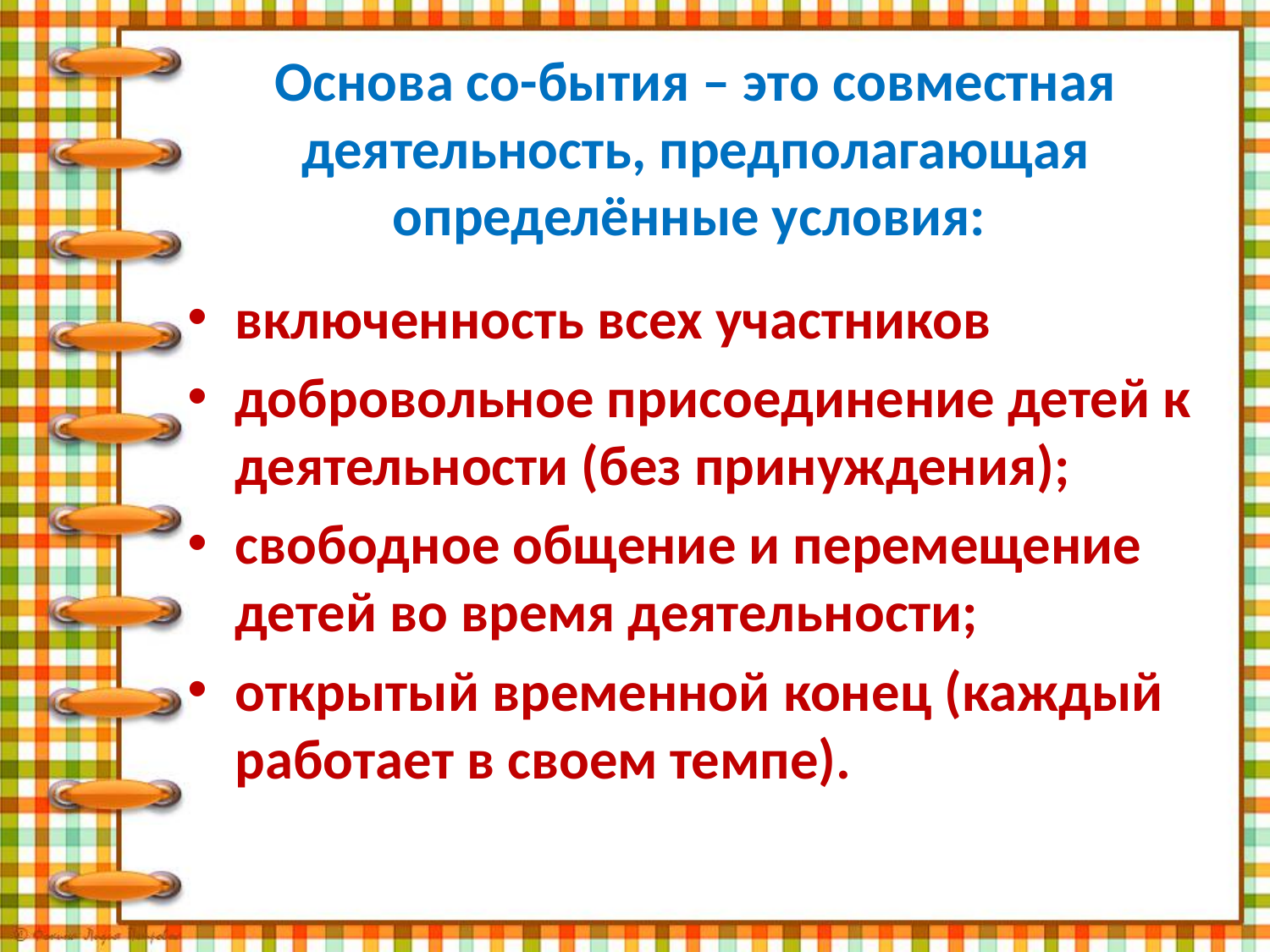

# Основа со-бытия – это совместная деятельность, предполагающая определённые условия:
включенность всех участников
добровольное присоединение детей к деятельности (без принуждения);
свободное общение и перемещение детей во время деятельности;
открытый временной конец (каждый работает в своем темпе).